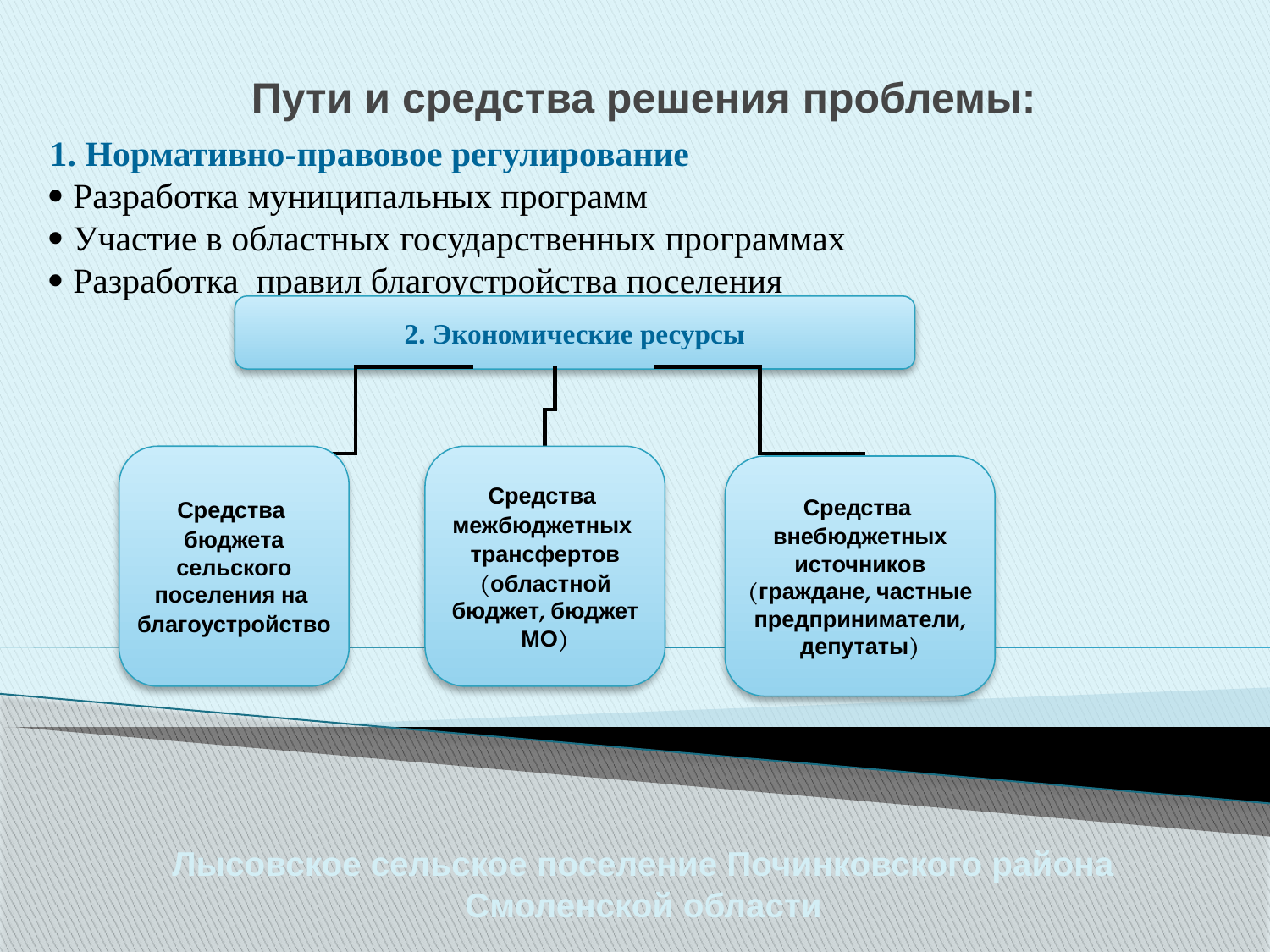

# Пути и средства решения проблемы:
1. Нормативно-правовое регулирование
• Разработка муниципальных программ
• Участие в областных государственных программах
• Разработка  правил благоустройства поселения

2. Экономические ресурсы
Средства
бюджета сельского поселения на
благоустройство
Средства
межбюджетных
трансфертов
(областной бюджет, бюджет МО)
Средства
внебюджетных источников (граждане, частные предприниматели, депутаты)
Лысовское сельское поселение Починковского района Смоленской области